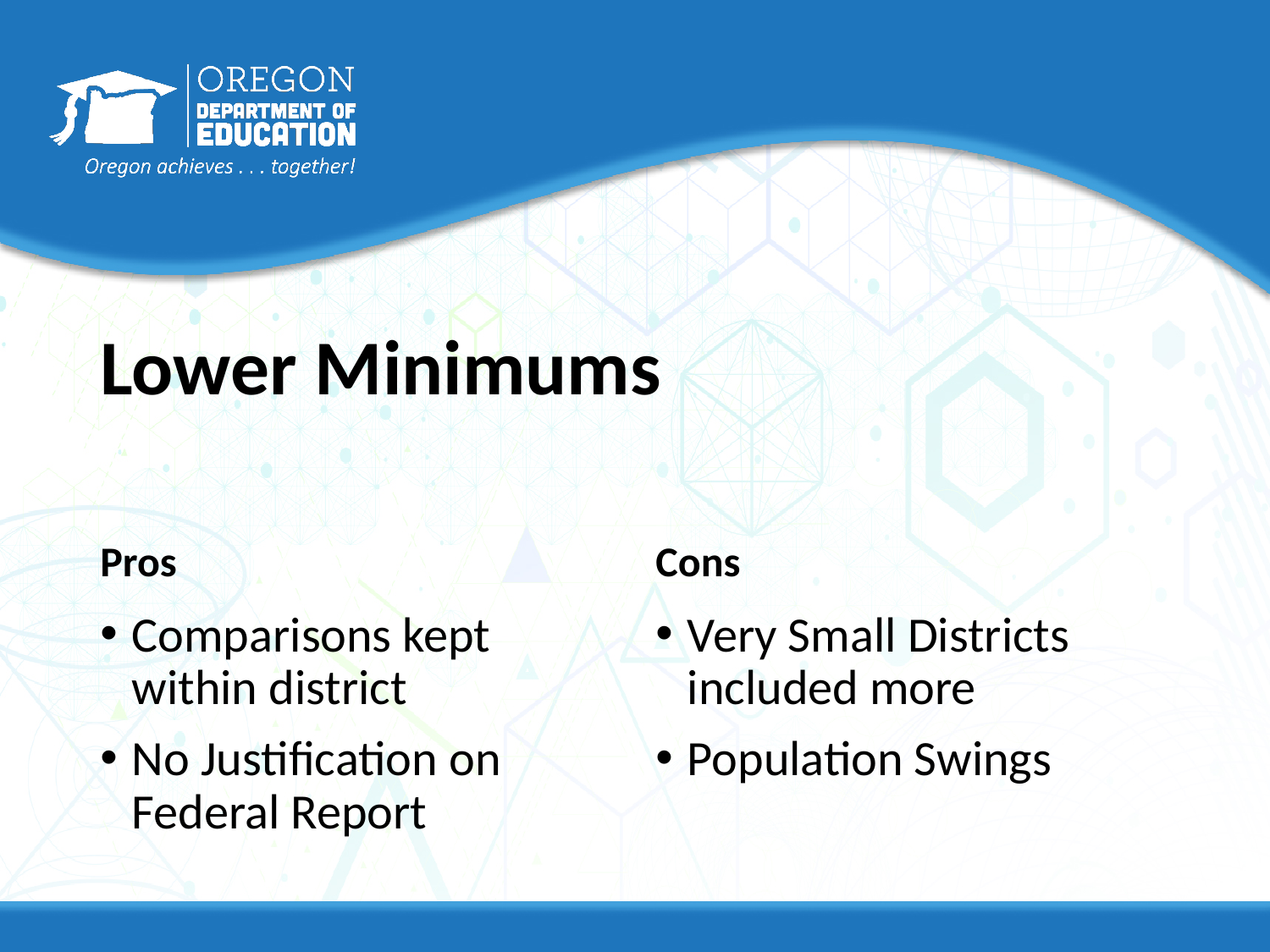

# Lower Minimums
Pros
Cons
Comparisons kept within district
No Justification on Federal Report
Very Small Districts included more
Population Swings